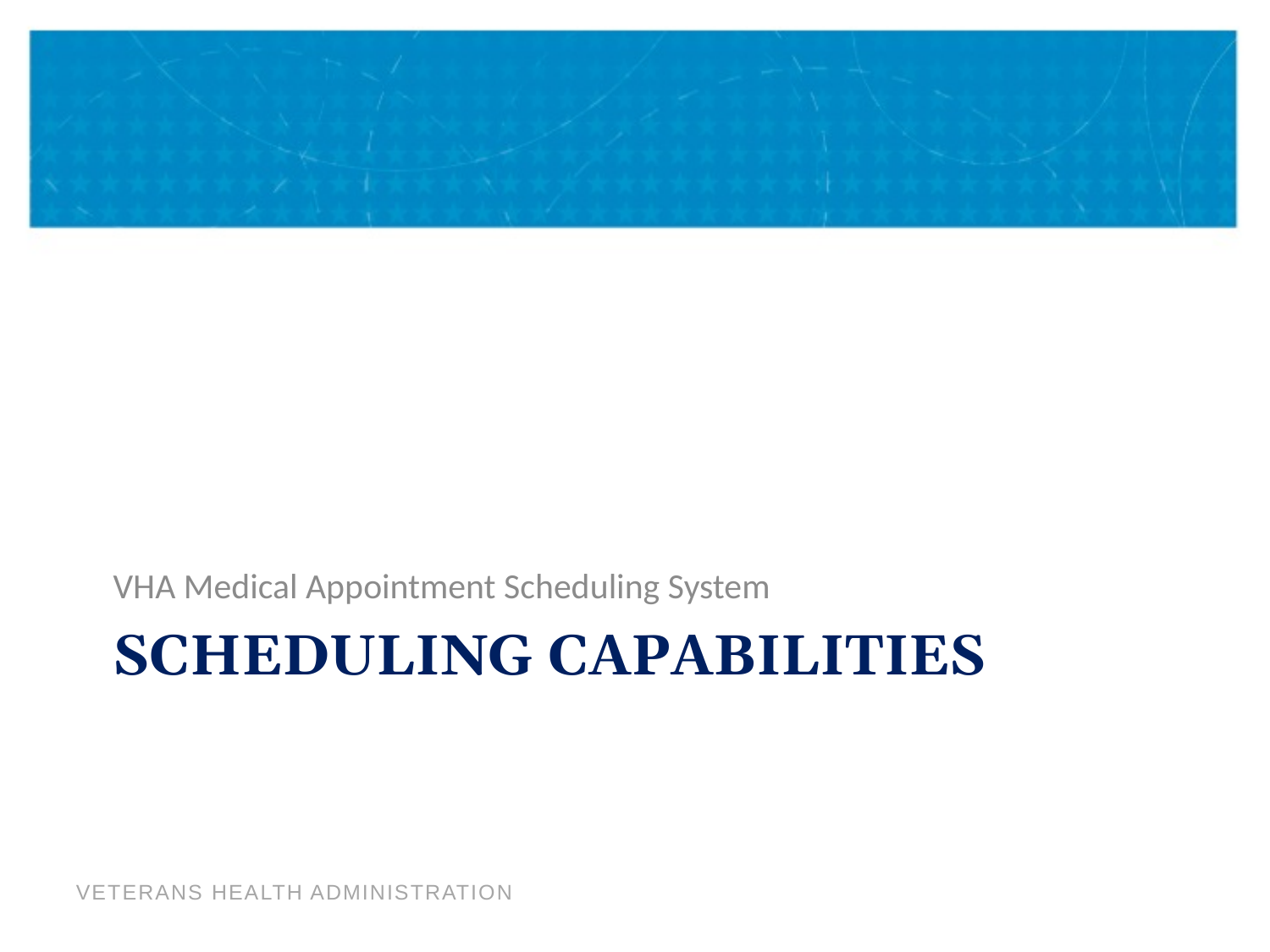

VHA Medical Appointment Scheduling System
# Scheduling Capabilities